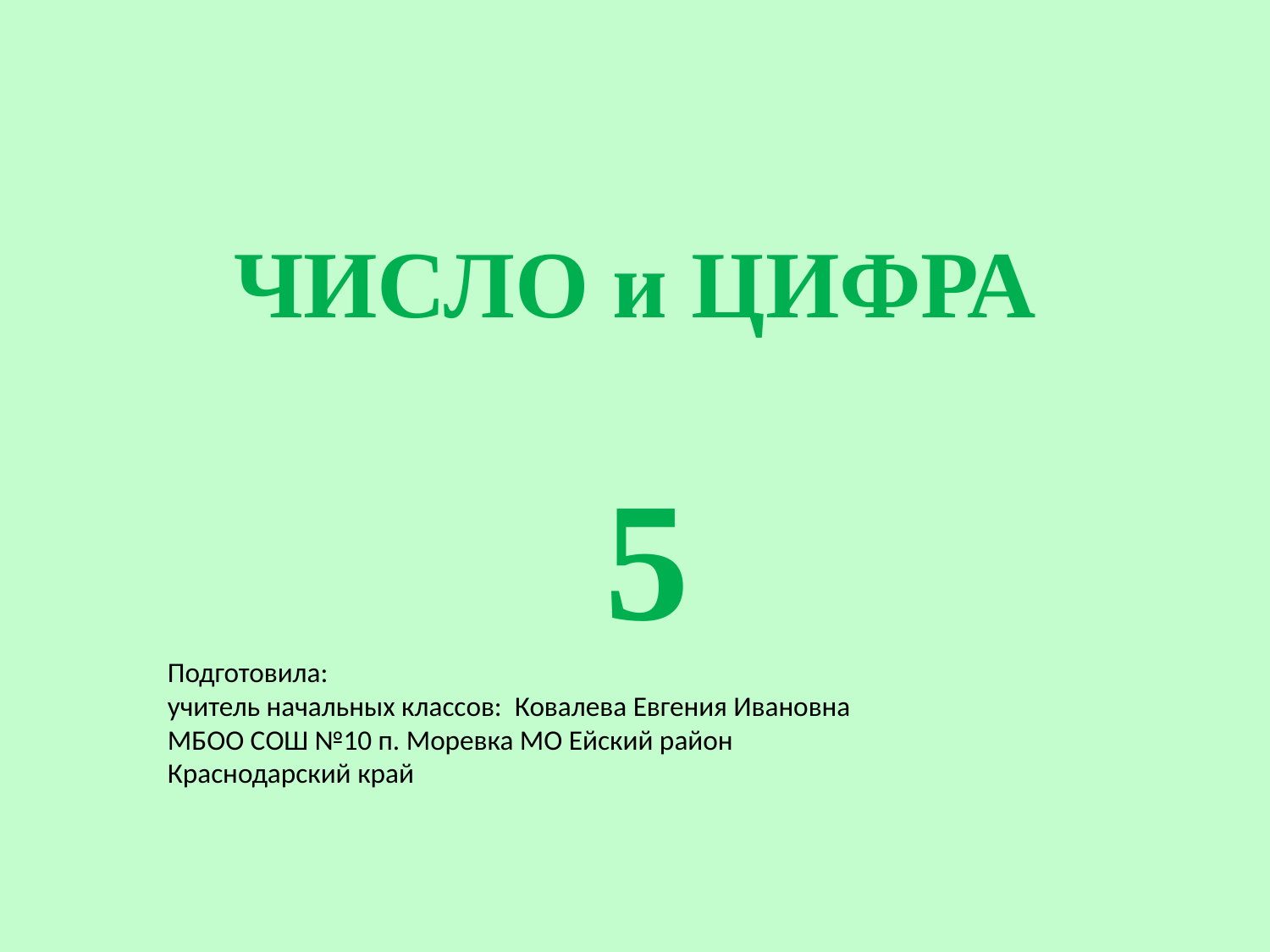

ЧИСЛО и ЦИФРА

 5
Подготовила:
учитель начальных классов:  Ковалева Евгения Ивановна
МБОО СОШ №10 п. Моревка МО Ейский район
Краснодарский край